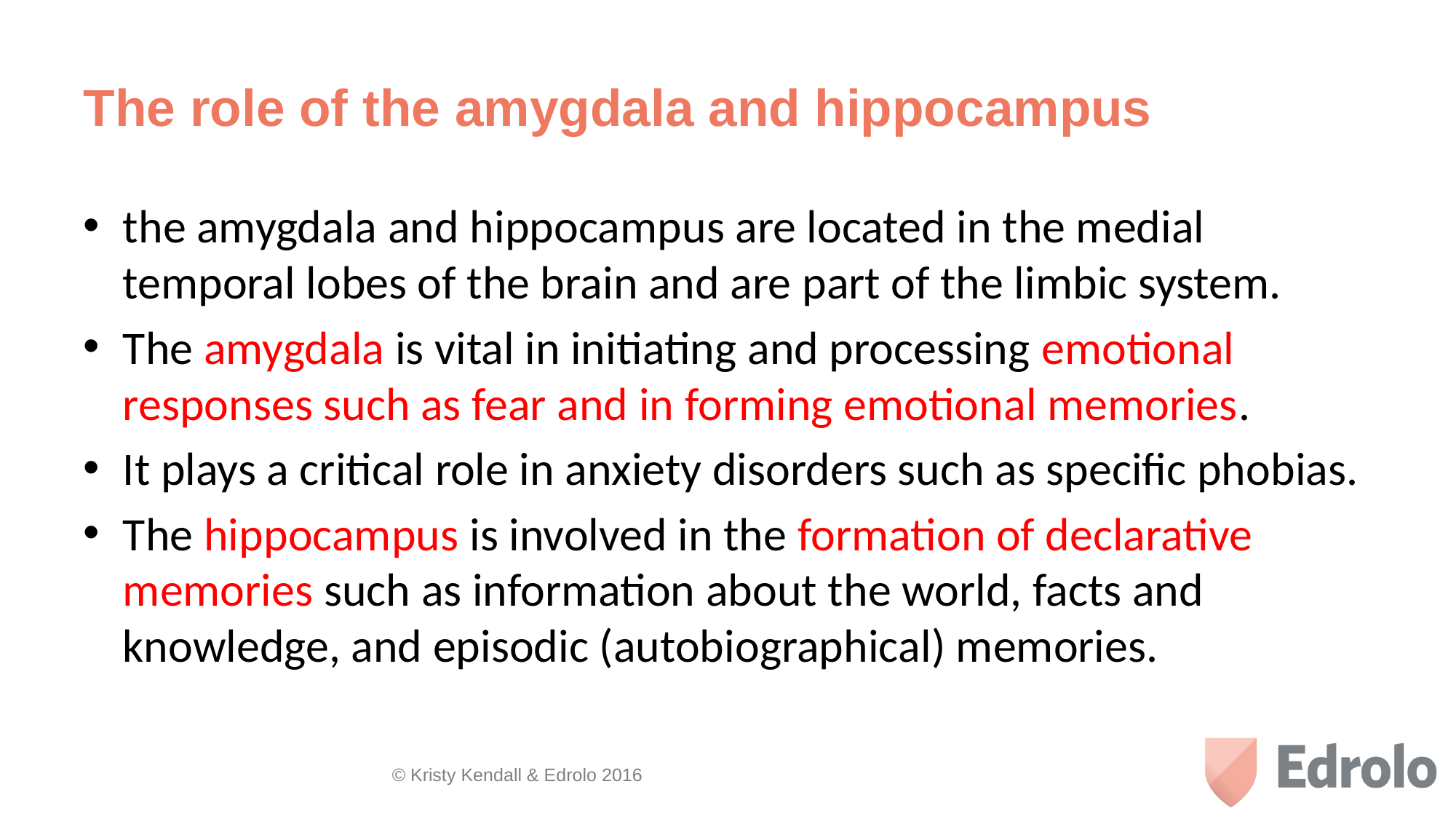

# The role of the amygdala and hippocampus
the amygdala and hippocampus are located in the medial temporal lobes of the brain and are part of the limbic system.
The amygdala is vital in initiating and processing emotional responses such as fear and in forming emotional memories.
It plays a critical role in anxiety disorders such as specific phobias.
The hippocampus is involved in the formation of declarative memories such as information about the world, facts and knowledge, and episodic (autobiographical) memories.